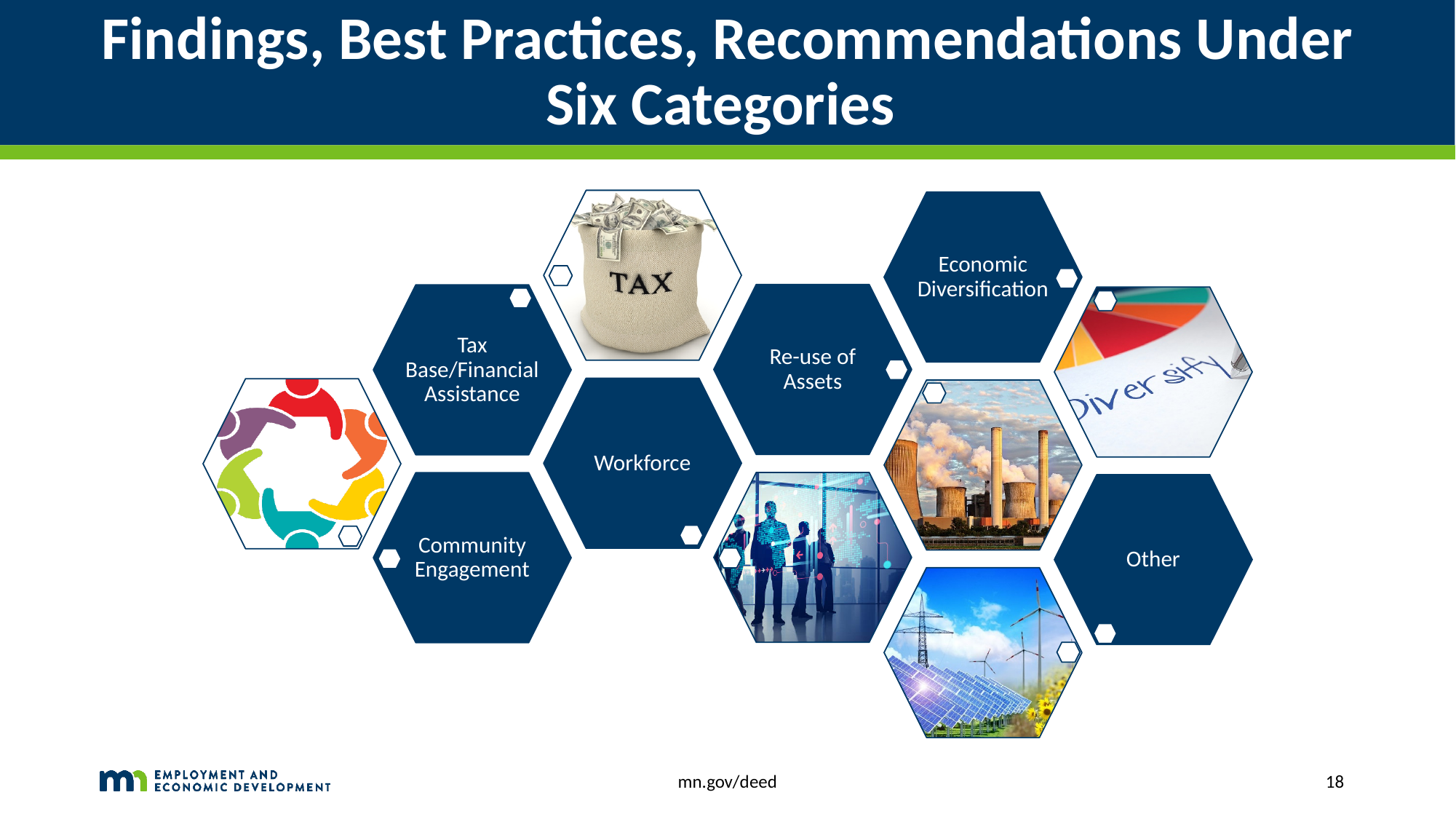

# Findings, Best Practices, Recommendations Under Six Categories
Community Engagement
Workforce
Tax Base/Financial Assistance
Re-use of Assets
Economic Diversification
Other
mn.gov/deed
18